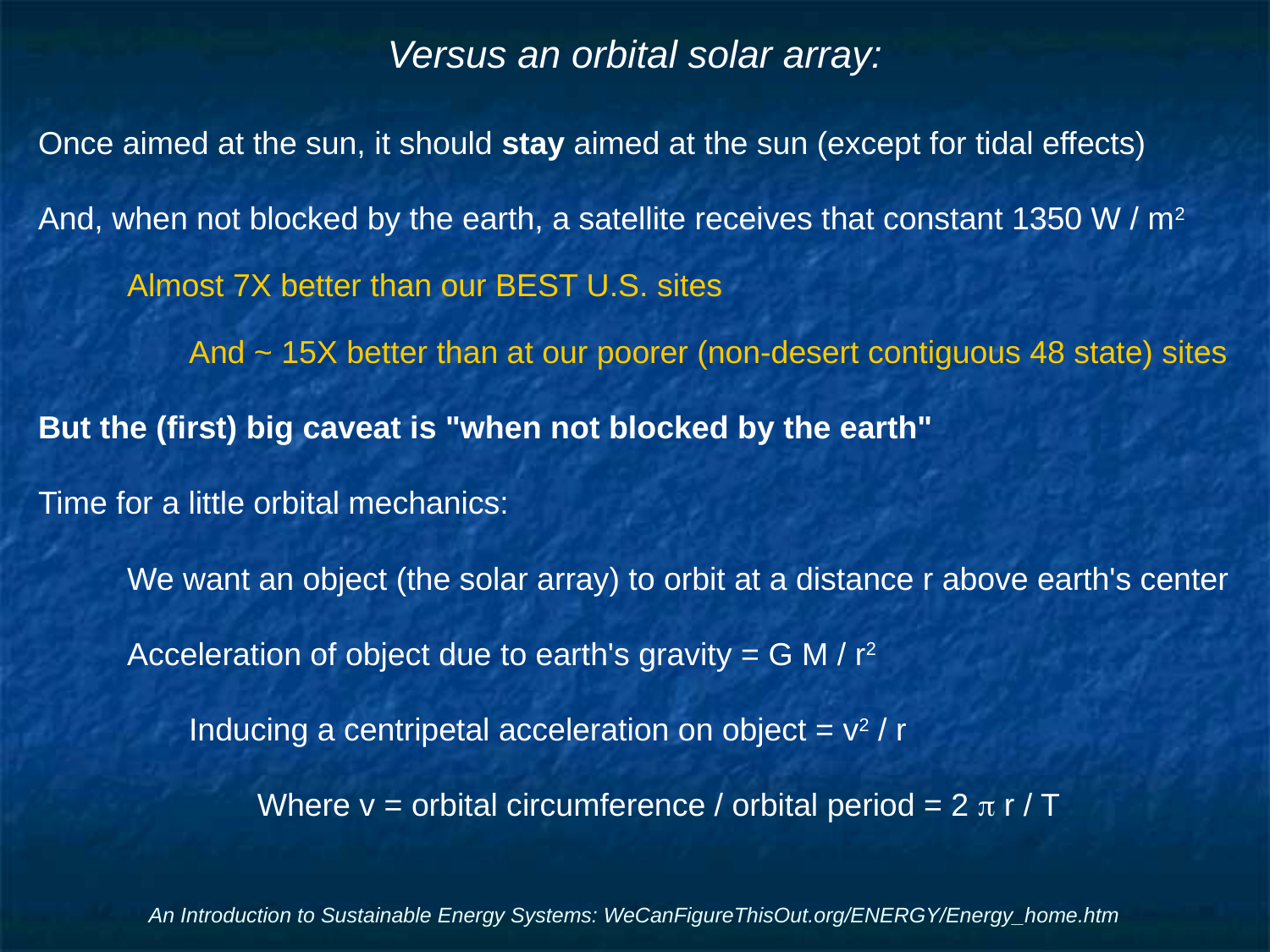

# Versus an orbital solar array:
Once aimed at the sun, it should stay aimed at the sun (except for tidal effects)

And, when not blocked by the earth, a satellite receives that constant 1350 W / m2

Almost 7X better than our BEST U.S. sites

And ~ 15X better than at our poorer (non-desert contiguous 48 state) sites

But the (first) big caveat is "when not blocked by the earth"

Time for a little orbital mechanics:

We want an object (the solar array) to orbit at a distance r above earth's center

Acceleration of object due to earth's gravity = G M / r2

Inducing a centripetal acceleration on object = v2 / r

Where v = orbital circumference / orbital period = 2 π r / T
An Introduction to Sustainable Energy Systems: WeCanFigureThisOut.org/ENERGY/Energy_home.htm